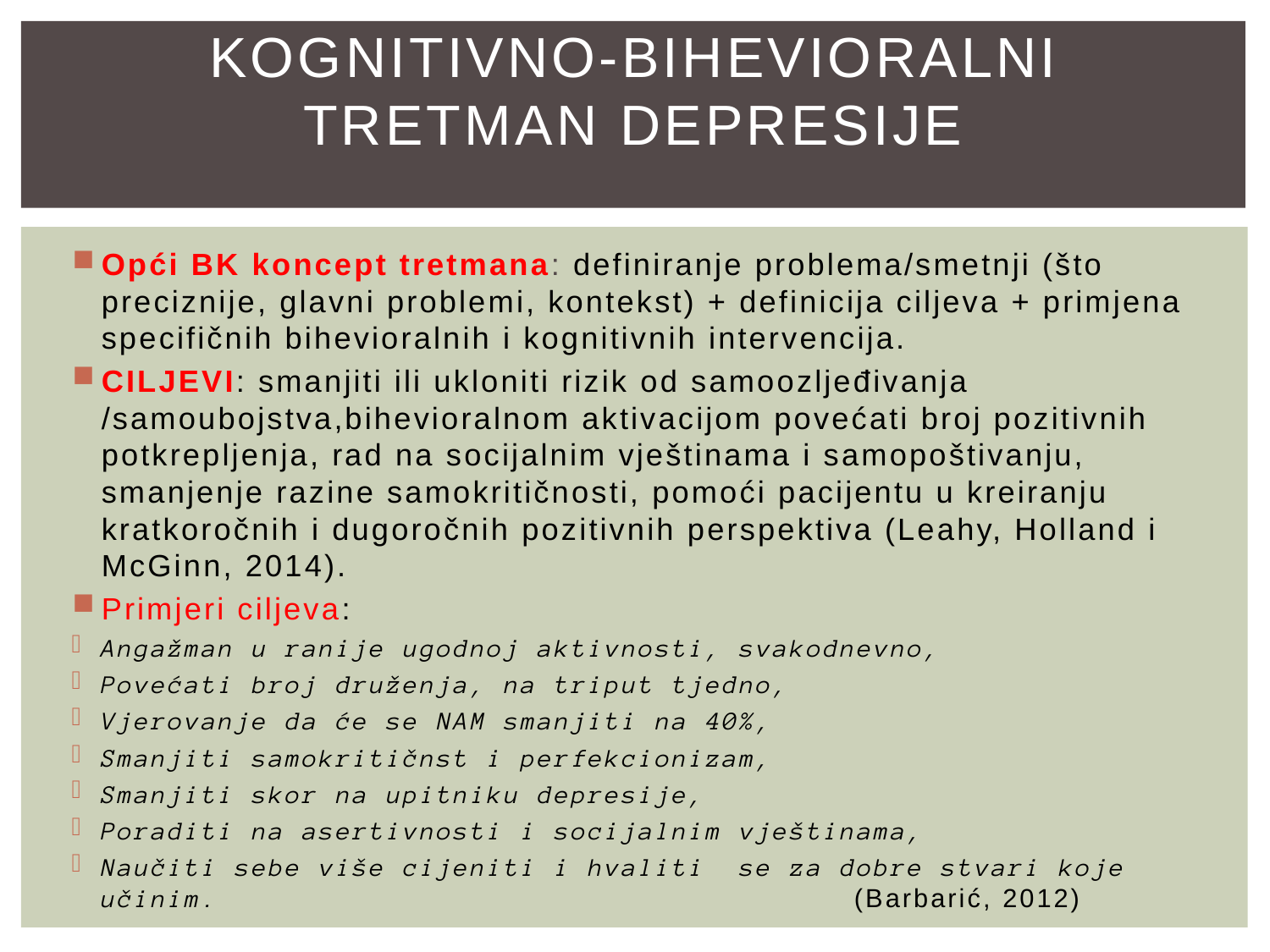

# Kognitivno-bihevioralni tretman depresije
Opći BK koncept tretmana: definiranje problema/smetnji (što preciznije, glavni problemi, kontekst) + definicija ciljeva + primjena specifičnih bihevioralnih i kognitivnih intervencija.
CILJEVI: smanjiti ili ukloniti rizik od samoozljeđivanja /samoubojstva,bihevioralnom aktivacijom povećati broj pozitivnih potkrepljenja, rad na socijalnim vještinama i samopoštivanju, smanjenje razine samokritičnosti, pomoći pacijentu u kreiranju kratkoročnih i dugoročnih pozitivnih perspektiva (Leahy, Holland i McGinn, 2014).
Primjeri ciljeva:
Angažman u ranije ugodnoj aktivnosti, svakodnevno,
Povećati broj druženja, na triput tjedno,
Vjerovanje da će se NAM smanjiti na 40%,
Smanjiti samokritičnst i perfekcionizam,
Smanjiti skor na upitniku depresije,
Poraditi na asertivnosti i socijalnim vještinama,
Naučiti sebe više cijeniti i hvaliti  se za dobre stvari koje učinim.                                                                (Barbarić, 2012)